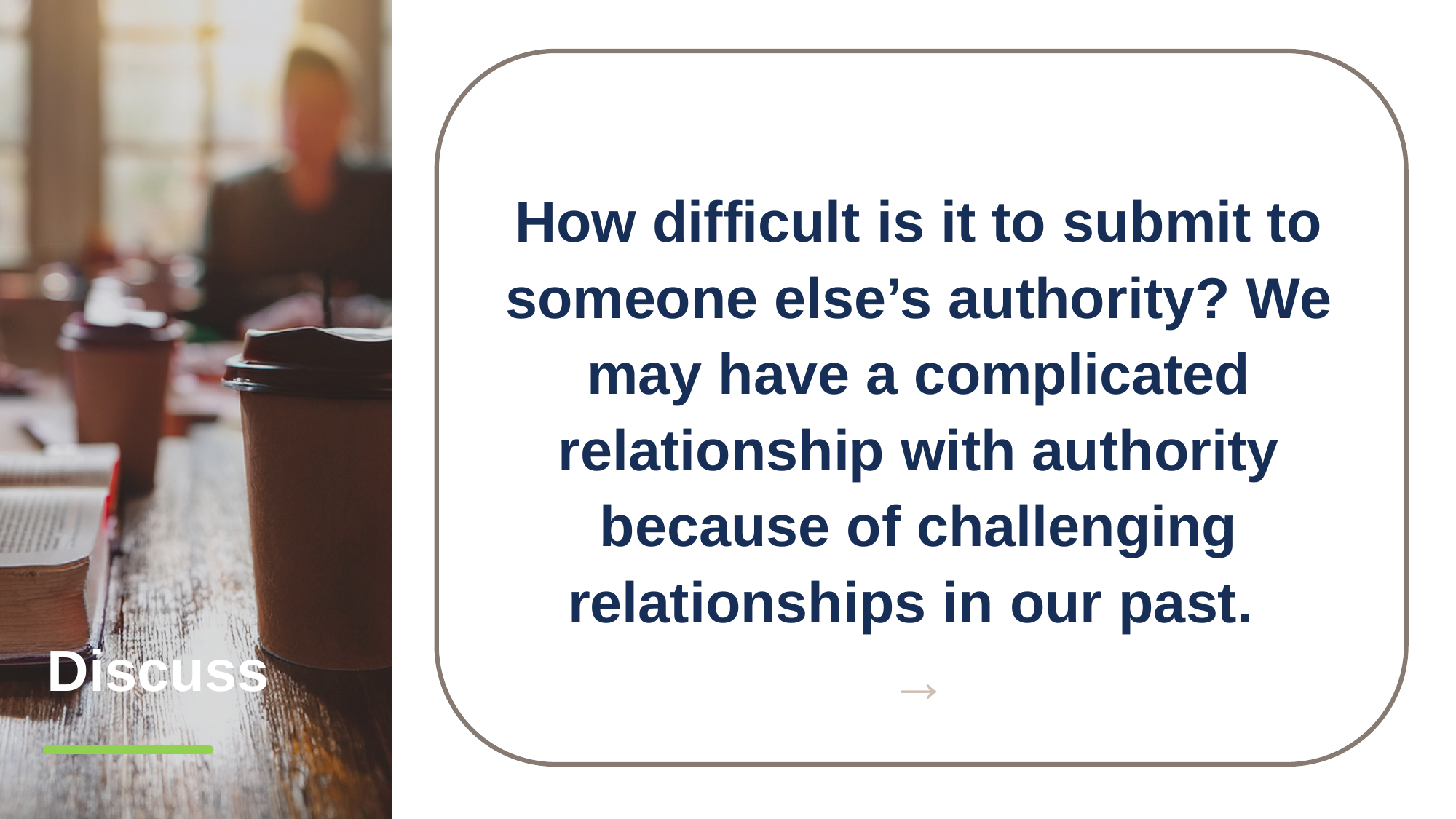

How difficult is it to submit to someone else’s authority? We may have a complicated relationship with authority because of challenging relationships in our past.
→
# Discuss